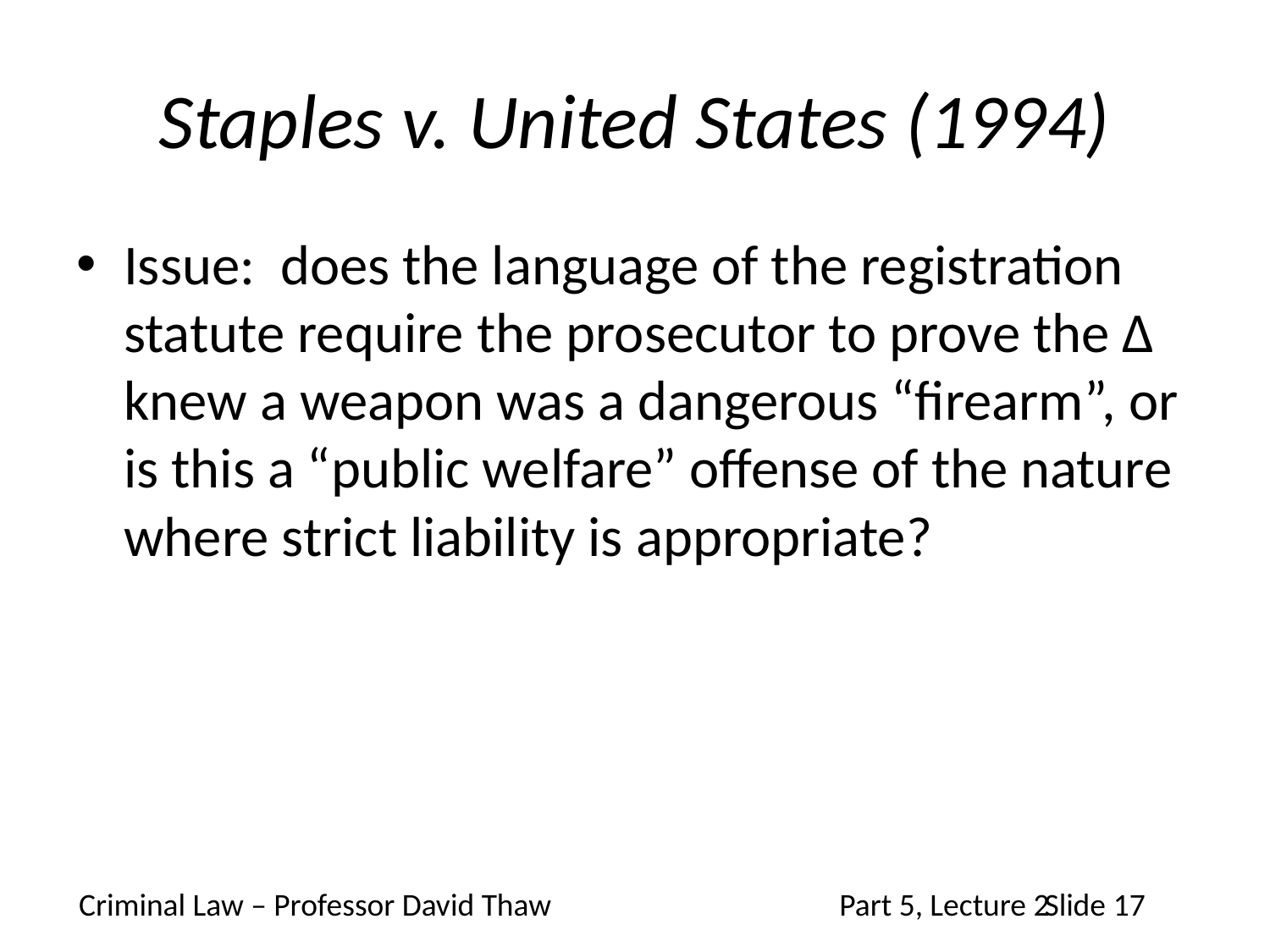

# Staples v. United States (1994)
Issue:  does the language of the registration statute require the prosecutor to prove the Δ knew a weapon was a dangerous “firearm”, or is this a “public welfare” offense of the nature where strict liability is appropriate?